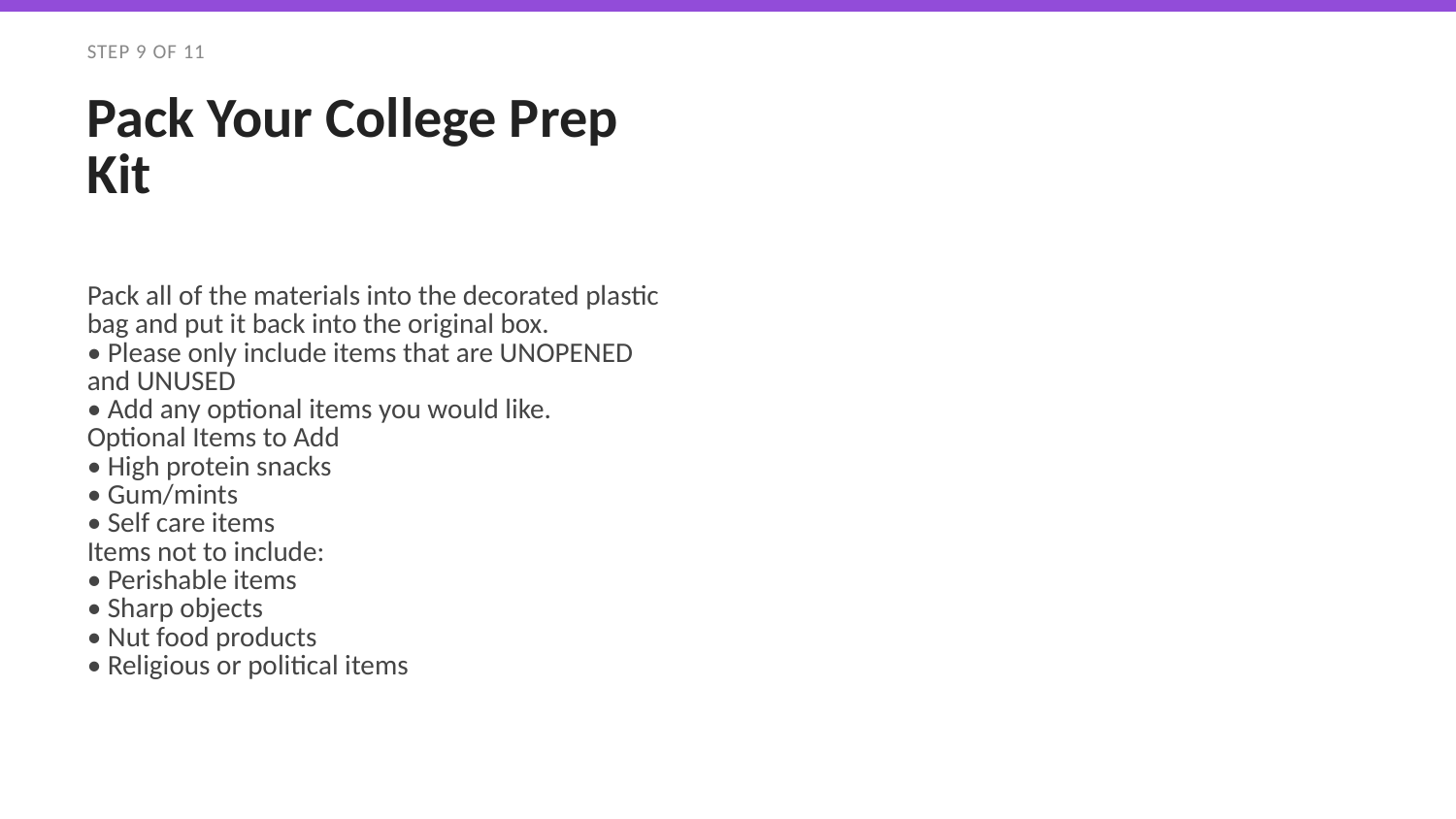

STEP 9 OF 11
Pack Your College Prep Kit
Pack all of the materials into the decorated plastic bag and put it back into the original box.
• Please only include items that are UNOPENED and UNUSED
• Add any optional items you would like.
Optional Items to Add
• High protein snacks
• Gum/mints
• Self care items
Items not to include:
• Perishable items
• Sharp objects
• Nut food products
• Religious or political items